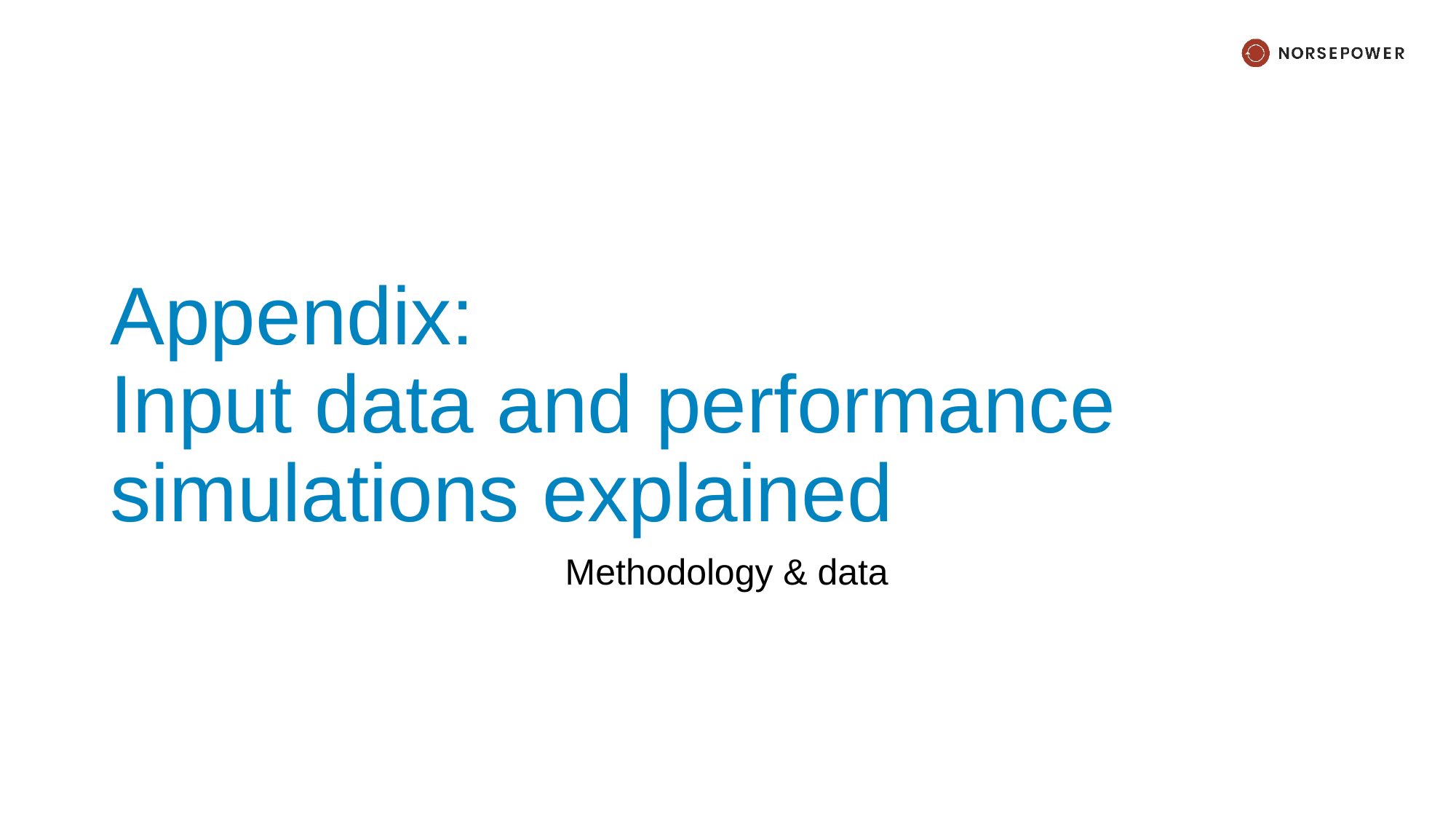

# Appendix: Input data and performance simulations explained
Methodology & data